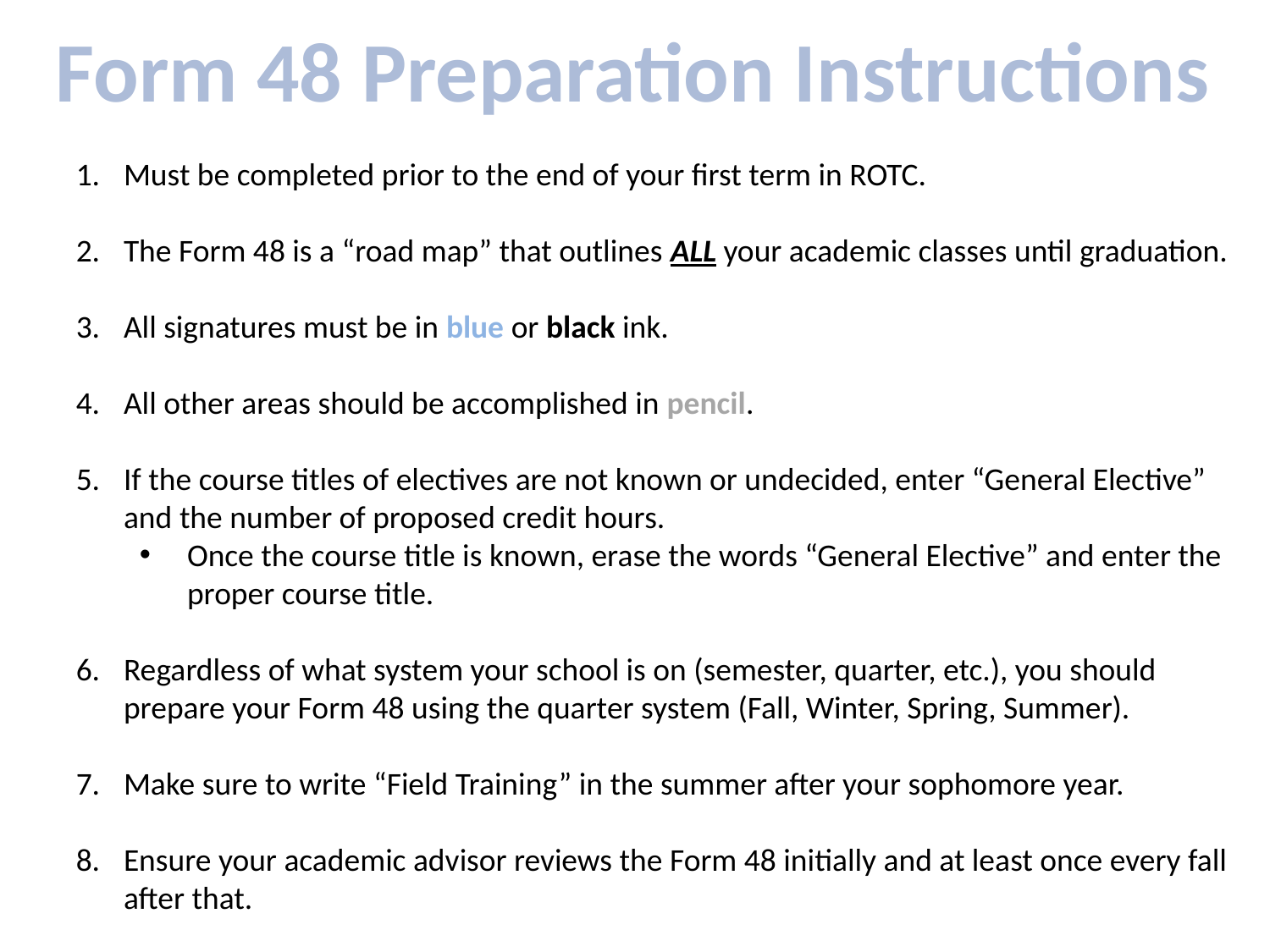

Form 48 Preparation Instructions
Must be completed prior to the end of your first term in ROTC.

The Form 48 is a “road map” that outlines ALL your academic classes until graduation.

All signatures must be in blue or black ink.

All other areas should be accomplished in pencil.

If the course titles of electives are not known or undecided, enter “General Elective” and the number of proposed credit hours.
Once the course title is known, erase the words “General Elective” and enter the proper course title.

Regardless of what system your school is on (semester, quarter, etc.), you should prepare your Form 48 using the quarter system (Fall, Winter, Spring, Summer).

Make sure to write “Field Training” in the summer after your sophomore year.

Ensure your academic advisor reviews the Form 48 initially and at least once every fall after that.